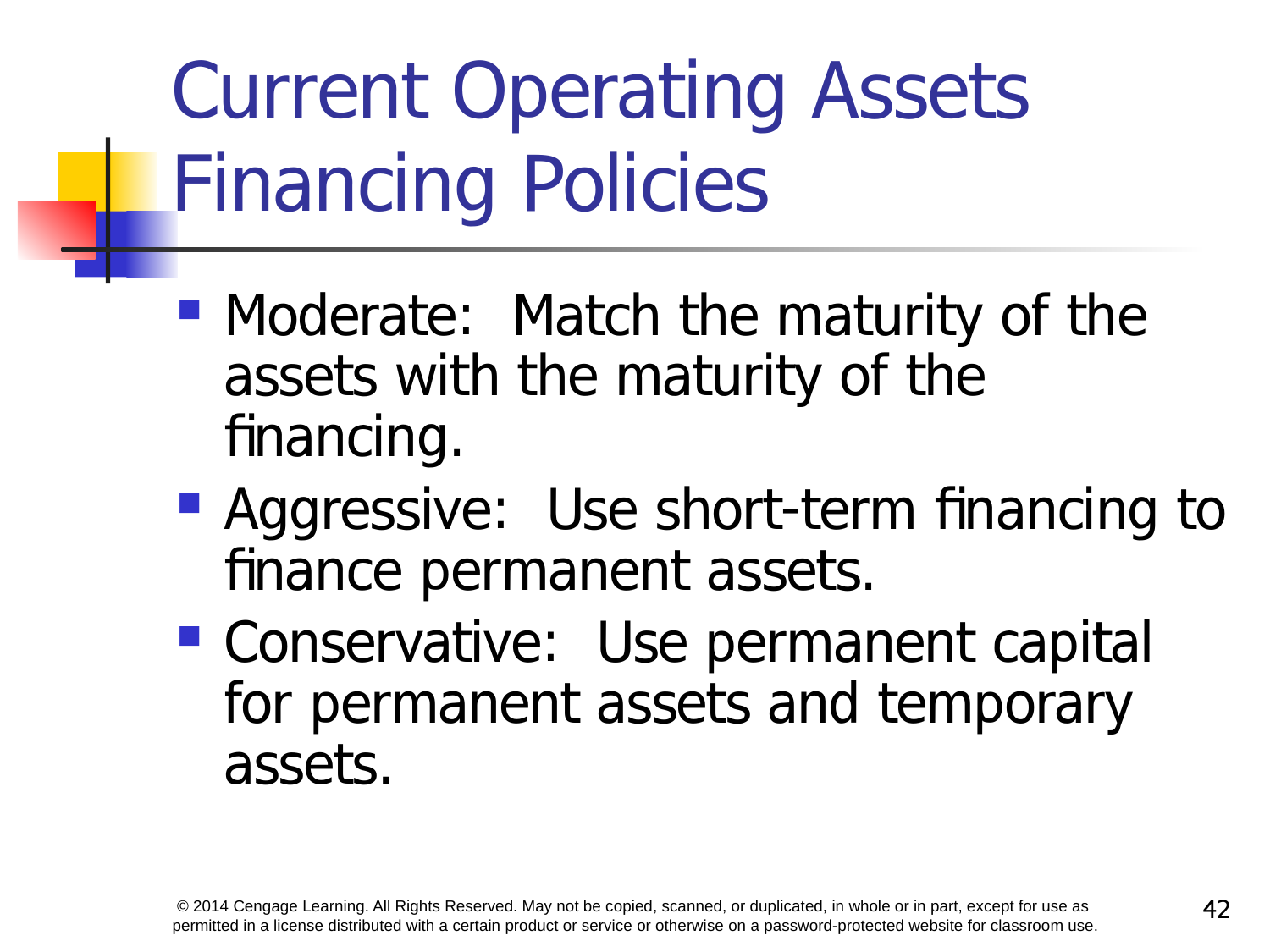

# Current Operating Assets Financing Policies
Moderate:  Match the maturity of the assets with the maturity of the financing.
Aggressive:  Use short-term financing to finance permanent assets.
Conservative:  Use permanent capital for permanent assets and temporary assets.
42